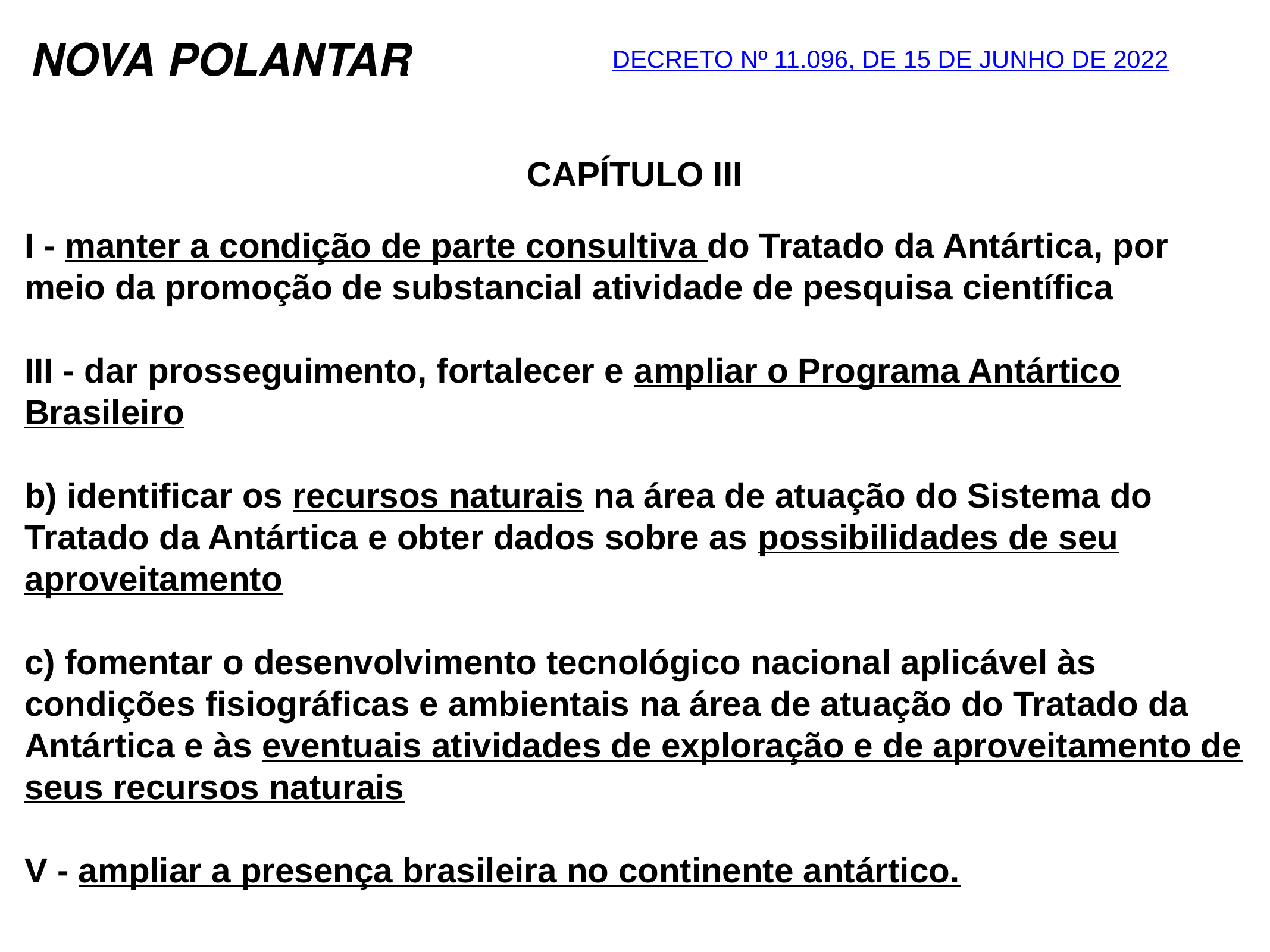

NOVA POLANTAR
DECRETO Nº 11.096, DE 15 DE JUNHO DE 2022
CAPÍTULO III

I - manter a condição de parte consultiva do Tratado da Antártica, por meio da promoção de substancial atividade de pesquisa científica

III - dar prosseguimento, fortalecer e ampliar o Programa Antártico Brasileiro

b) identificar os recursos naturais na área de atuação do Sistema do Tratado da Antártica e obter dados sobre as possibilidades de seu aproveitamento

c) fomentar o desenvolvimento tecnológico nacional aplicável às condições fisiográficas e ambientais na área de atuação do Tratado da Antártica e às eventuais atividades de exploração e de aproveitamento de seus recursos naturais

V - ampliar a presença brasileira no continente antártico.